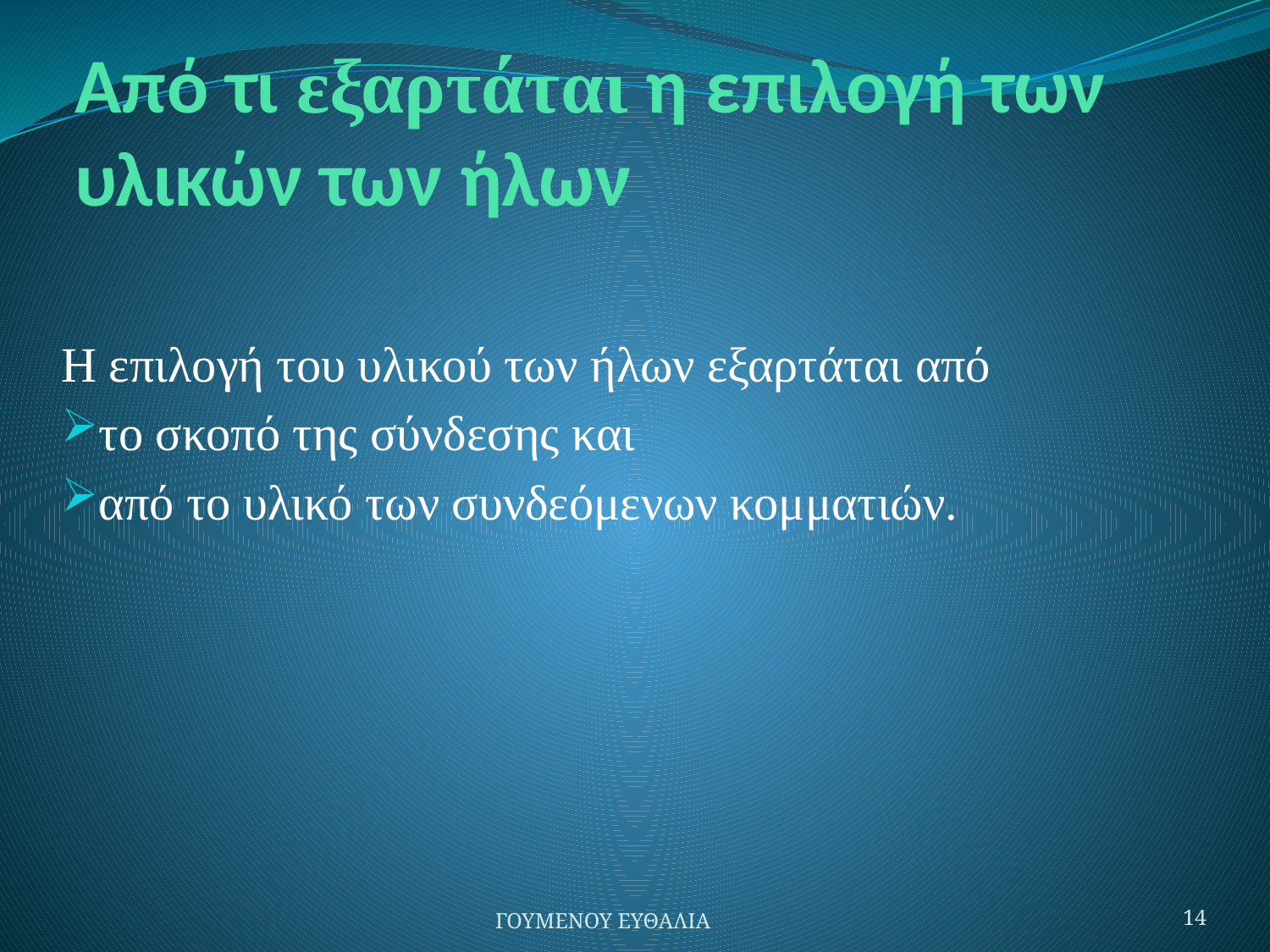

# Από τι εξαρτάται η επιλογή των υλικών των ήλων
Η επιλογή του υλικού των ήλων εξαρτάται από
το σκοπό της σύνδεσης και
από το υλικό των συνδεόμενων κομματιών.
ΓΟΥΜΕΝΟΥ ΕΥΘΑΛΙΑ
14